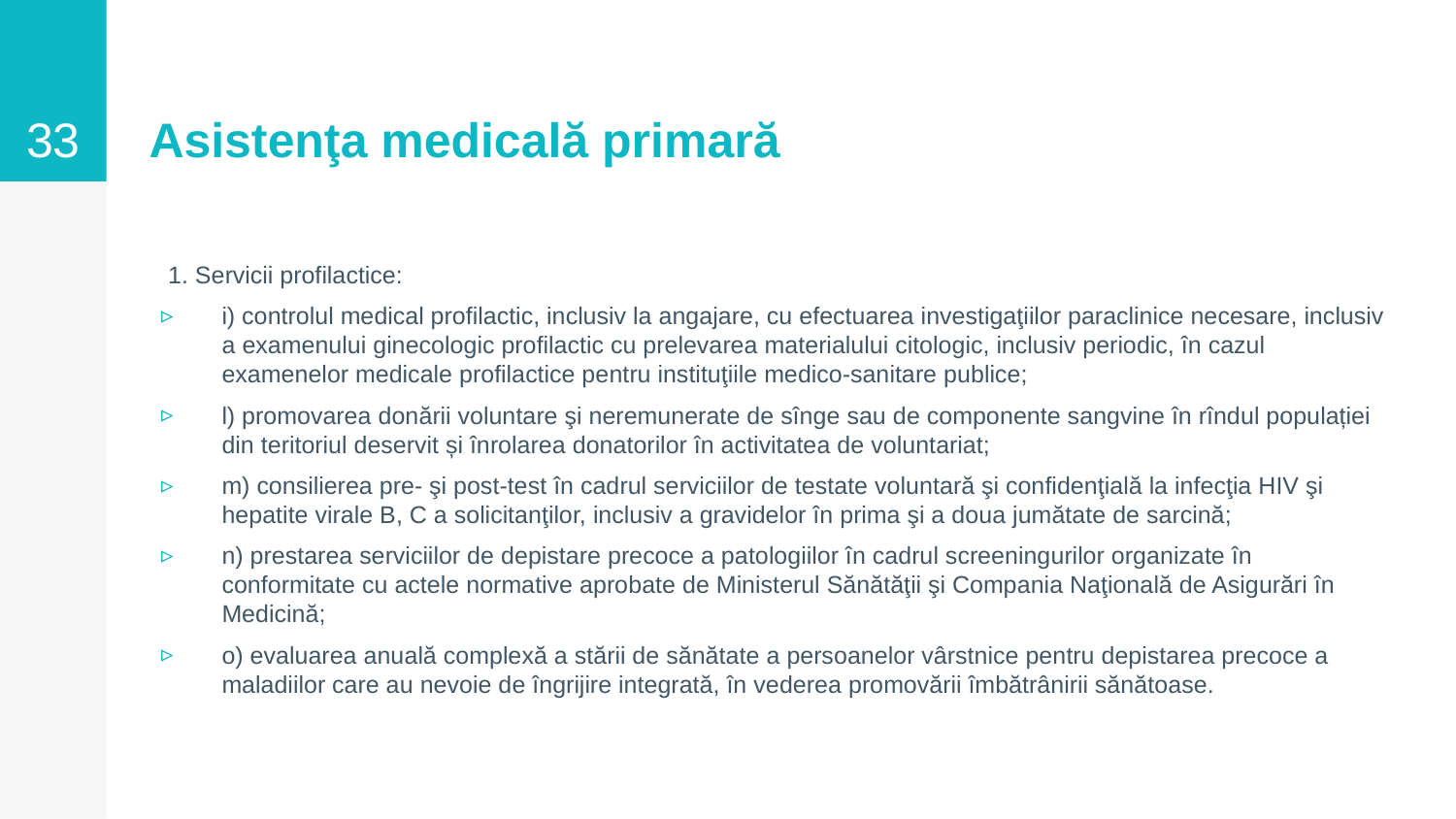

33
# Asistenţa medicală primară
 1. Servicii profilactice:
i) controlul medical profilactic, inclusiv la angajare, cu efectuarea investigaţiilor paraclinice necesare, inclusiv a examenului ginecologic profilactic cu prelevarea materialului citologic, inclusiv periodic, în cazul examenelor medicale profilactice pentru instituţiile medico-sanitare publice;
l) promovarea donării voluntare şi neremunerate de sînge sau de componente sangvine în rîndul populației din teritoriul deservit și înrolarea donatorilor în activitatea de voluntariat;
m) consilierea pre- şi post-test în cadrul serviciilor de testate voluntară şi confidenţială la infecţia HIV şi hepatite virale B, C a solicitanţilor, inclusiv a gravidelor în prima şi a doua jumătate de sarcină;
n) prestarea serviciilor de depistare precoce a patologiilor în cadrul screeningurilor organizate în conformitate cu actele normative aprobate de Ministerul Sănătăţii şi Compania Naţională de Asigurări în Medicină;
o) evaluarea anuală complexă a stării de sănătate a persoanelor vârstnice pentru depistarea precoce a maladiilor care au nevoie de îngrijire integrată, în vederea promovării îmbătrânirii sănătoase.